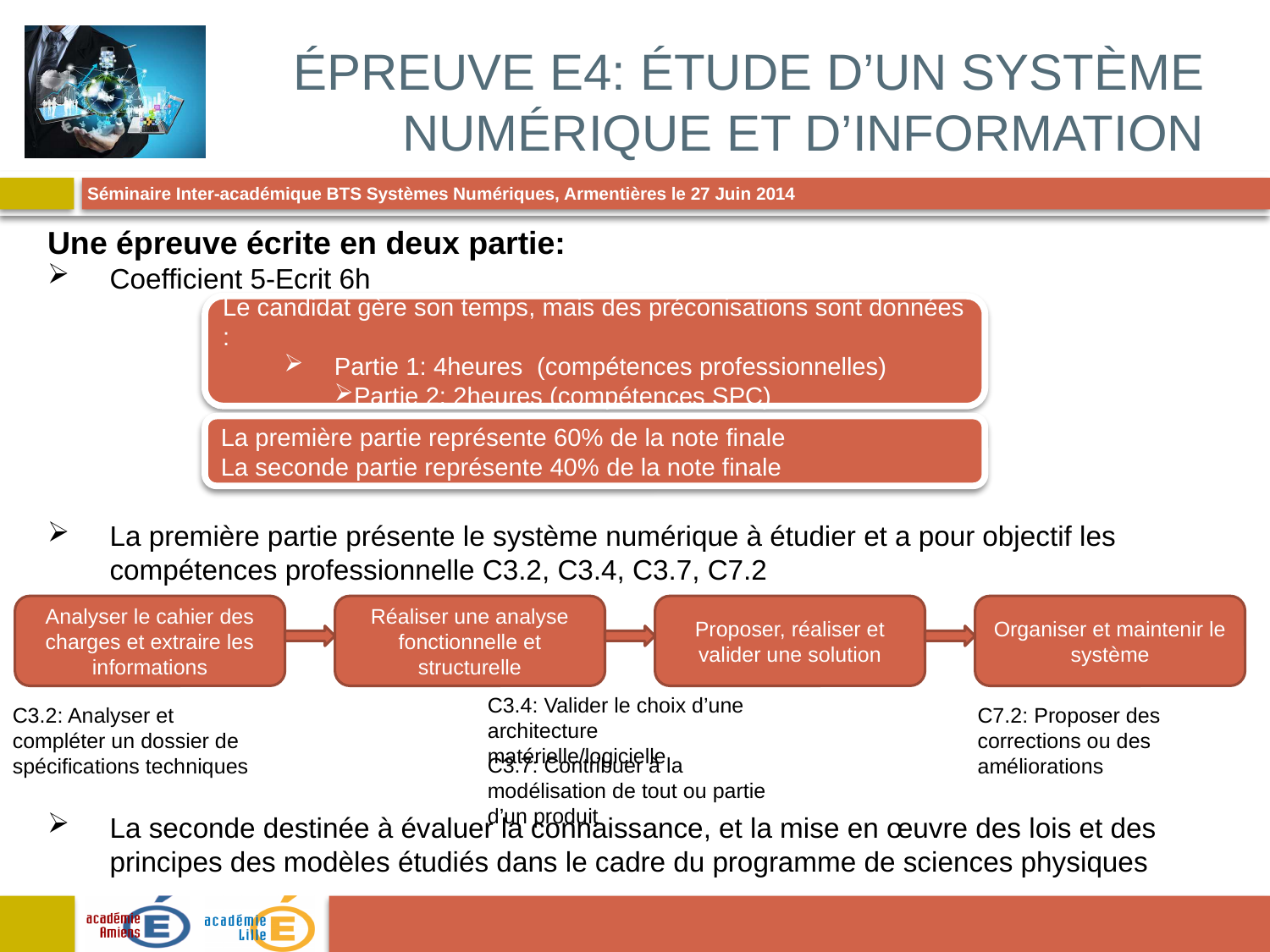

# Épreuve E4: étude d’un système numérique et d’information
Une épreuve écrite en deux partie:
Coefficient 5-Ecrit 6h

La première partie présente le système numérique à étudier et a pour objectif les compétences professionnelle C3.2, C3.4, C3.7, C7.2

La seconde destinée à évaluer la connaissance, et la mise en œuvre des lois et des principes des modèles étudiés dans le cadre du programme de sciences physiques
Le candidat gère son temps, mais des préconisations sont données :
Partie 1: 4heures  (compétences professionnelles)
Partie 2: 2heures (compétences SPC)
La première partie représente 60% de la note finale
La seconde partie représente 40% de la note finale
Analyser le cahier des charges et extraire les informations
C3.2: Analyser et compléter un dossier de spécifications techniques

Réaliser une analyse fonctionnelle et structurelle
Proposer, réaliser et valider une solution

C3.4: Valider le choix d’une architecture matérielle/logicielle
C3.7: Contribuer à la modélisation de tout ou partie d’un produit

Organiser et maintenir le système

C7.2: Proposer des corrections ou des améliorations